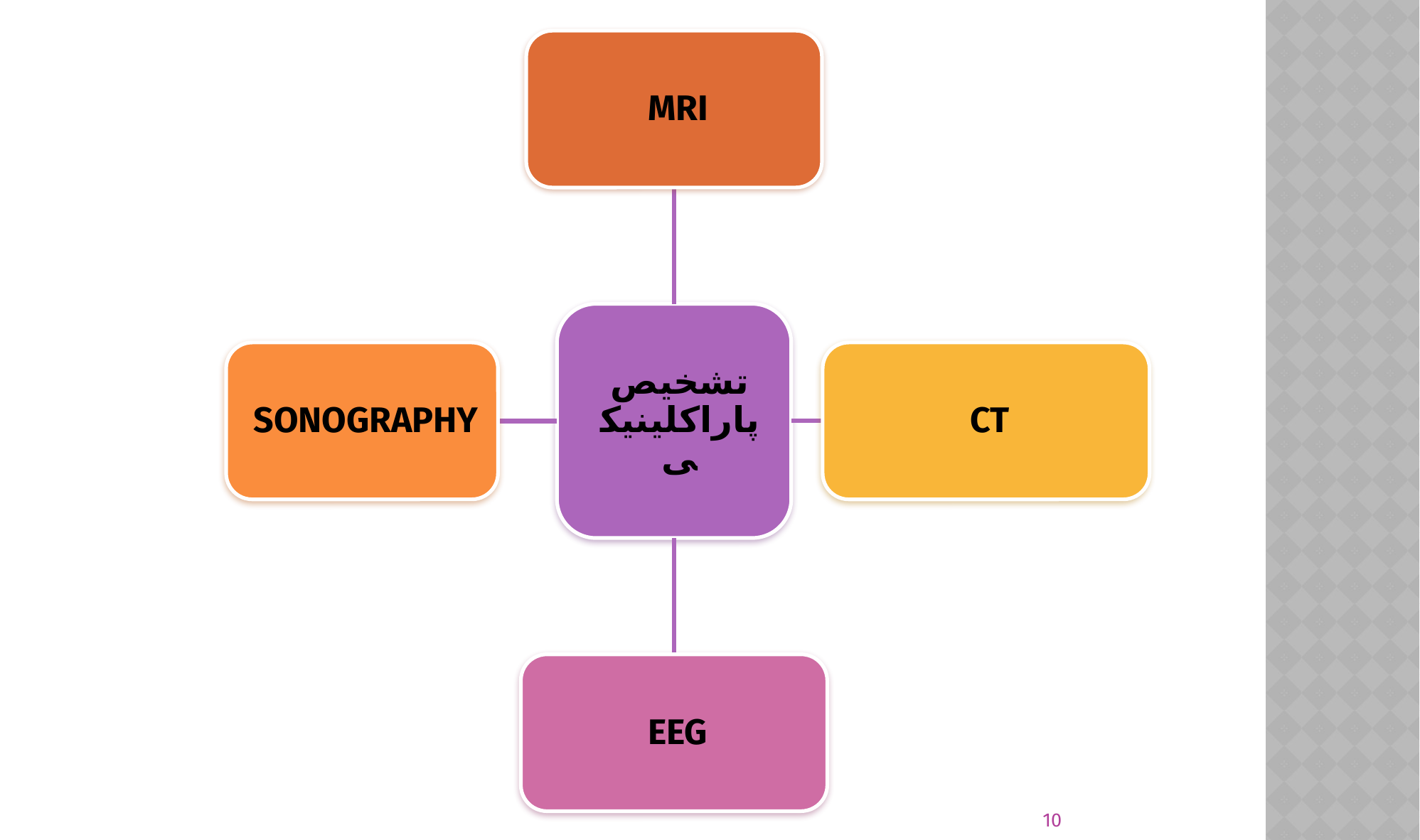

تشخیص پاراکلینیکی
MRI
CT
EEG
SONOGRAPHY

10